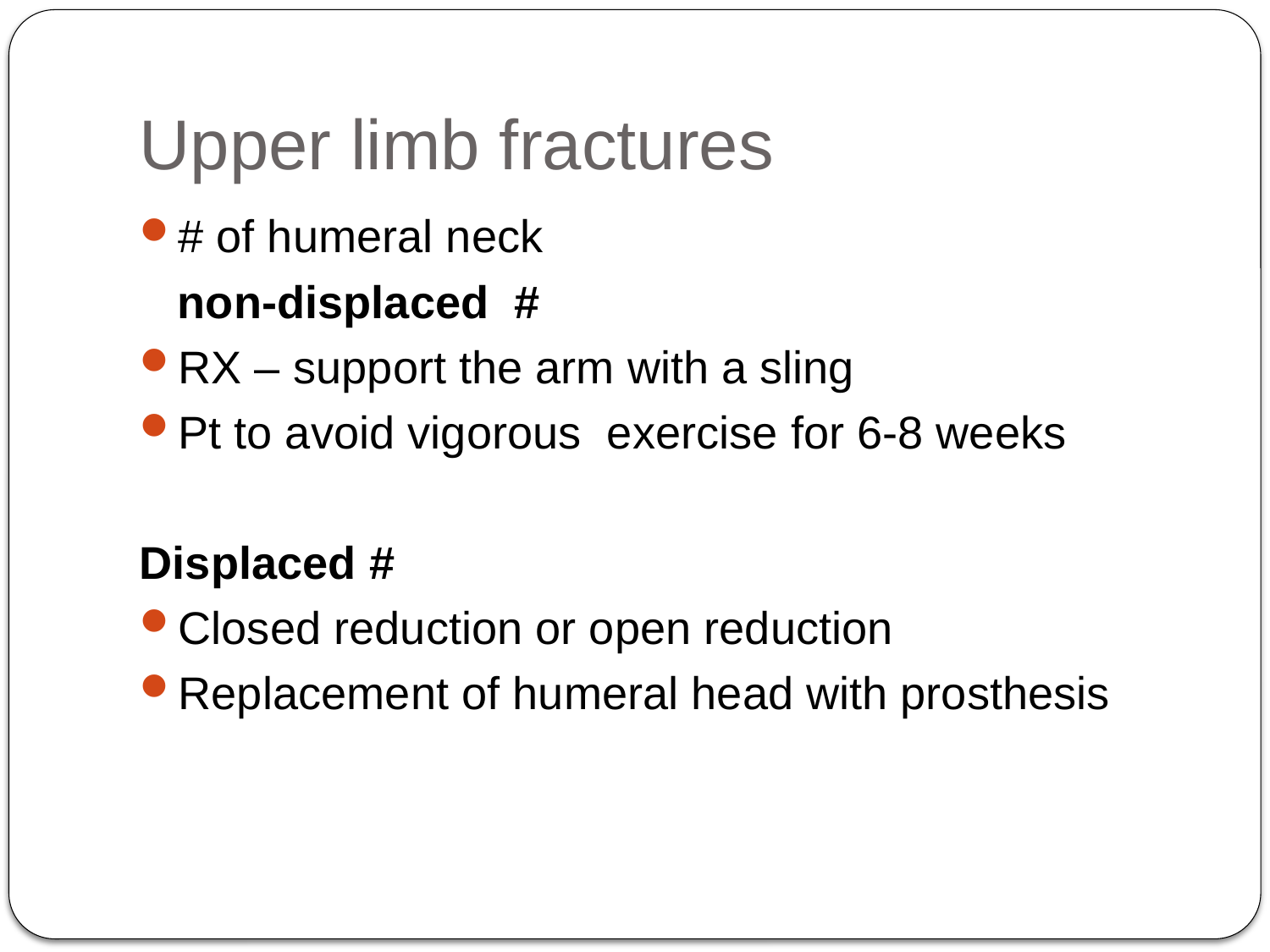

# Upper limb fractures
# of humeral neck
   non-displaced  #
RX – support the arm with a sling
Pt to avoid vigorous  exercise for 6-8 weeks

Displaced #
Closed reduction or open reduction
Replacement of humeral head with prosthesis